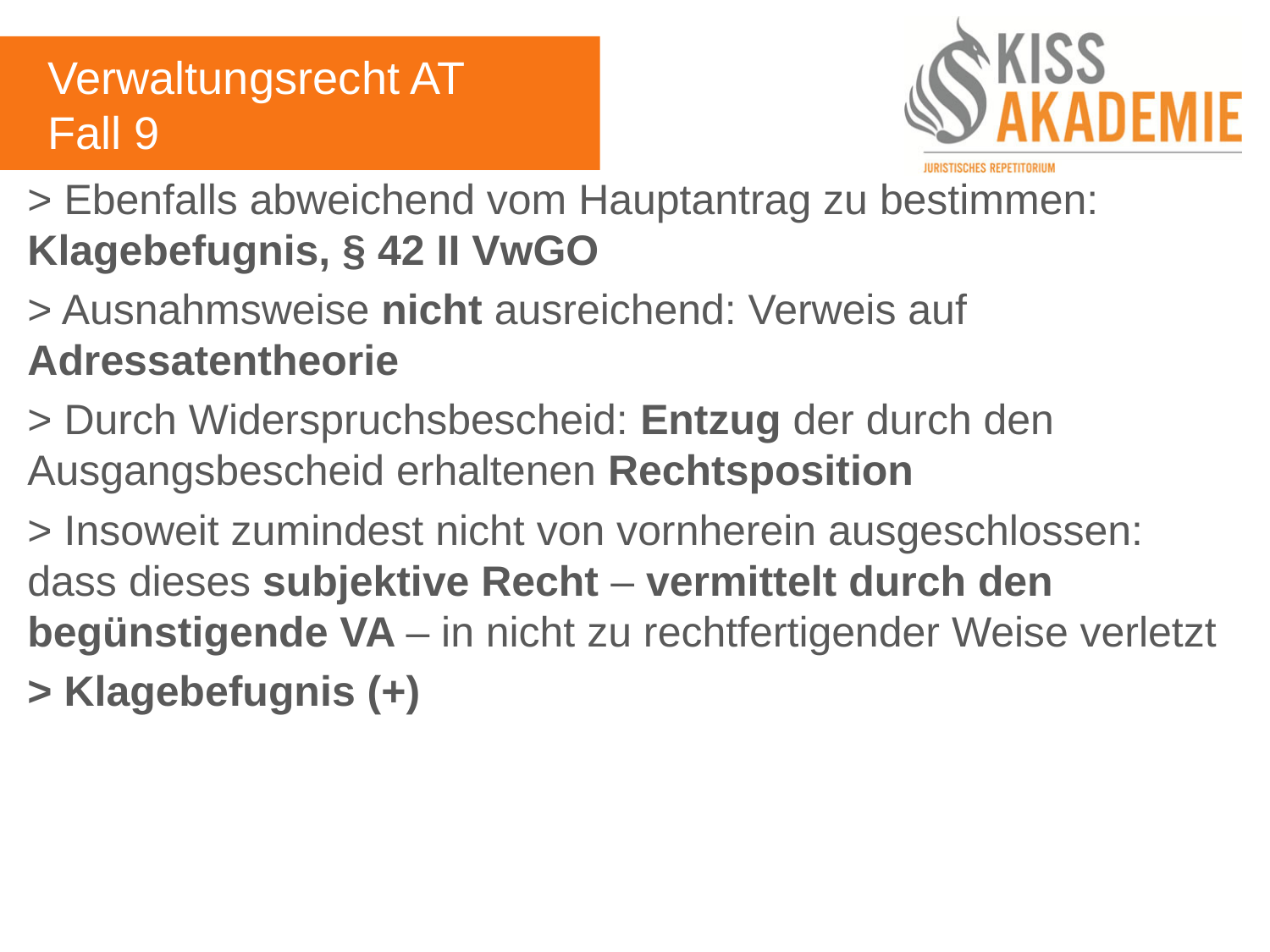

Verwaltungsrecht AT
Fall 9
> Ebenfalls abweichend vom Hauptantrag zu bestimmen: Klagebefugnis, § 42 II VwGO
> Ausnahmsweise nicht ausreichend: Verweis auf Adressatentheorie
> Durch Widerspruchsbescheid: Entzug der durch den Ausgangsbescheid erhaltenen Rechtsposition
> Insoweit zumindest nicht von vornherein ausgeschlossen: dass dieses subjektive Recht – vermittelt durch den begünstigende VA – in nicht zu rechtfertigender Weise verletzt
> Klagebefugnis (+)